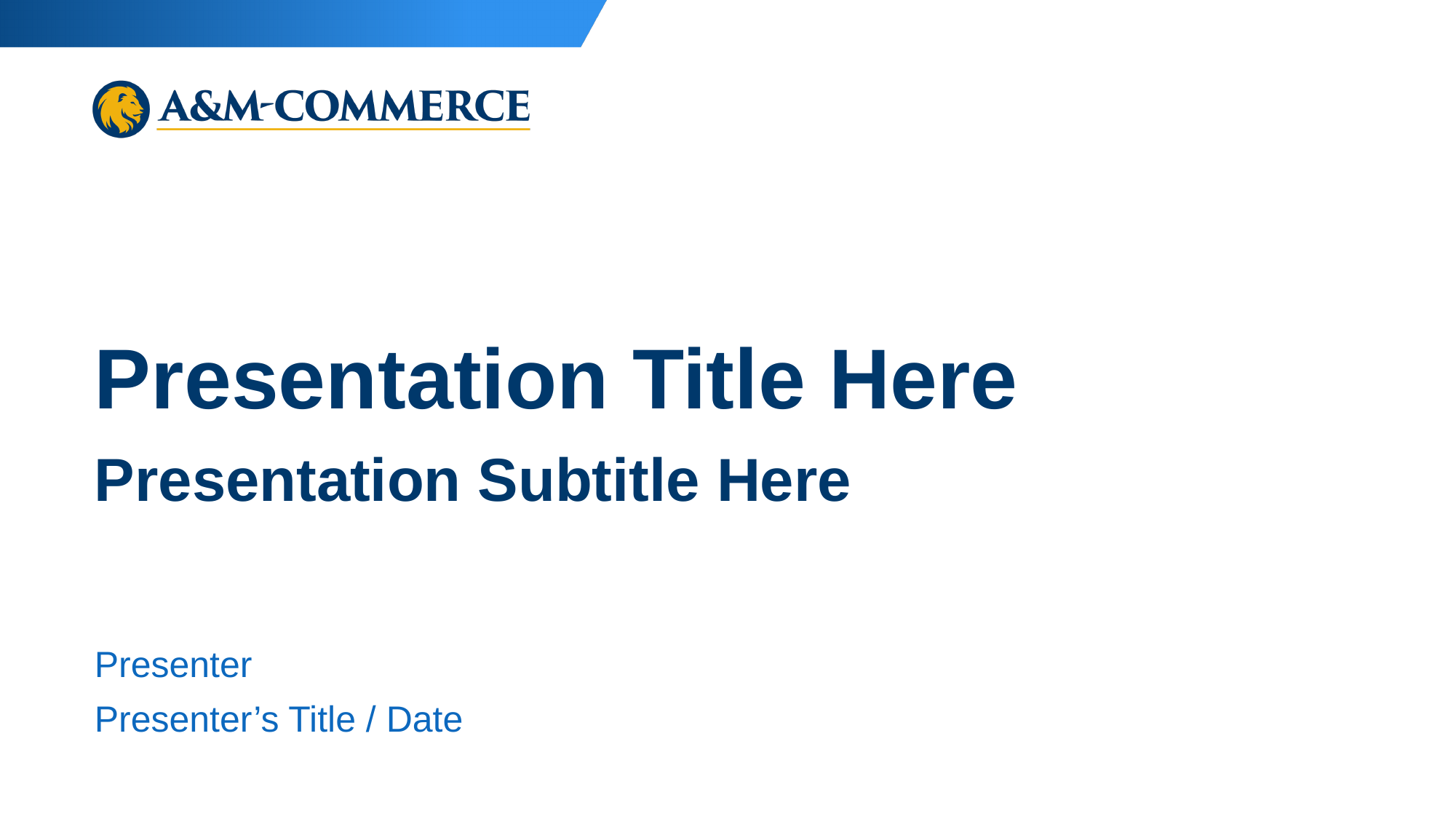

# Presentation Title Here
Presentation Subtitle Here
Presenter
Presenter’s Title / Date